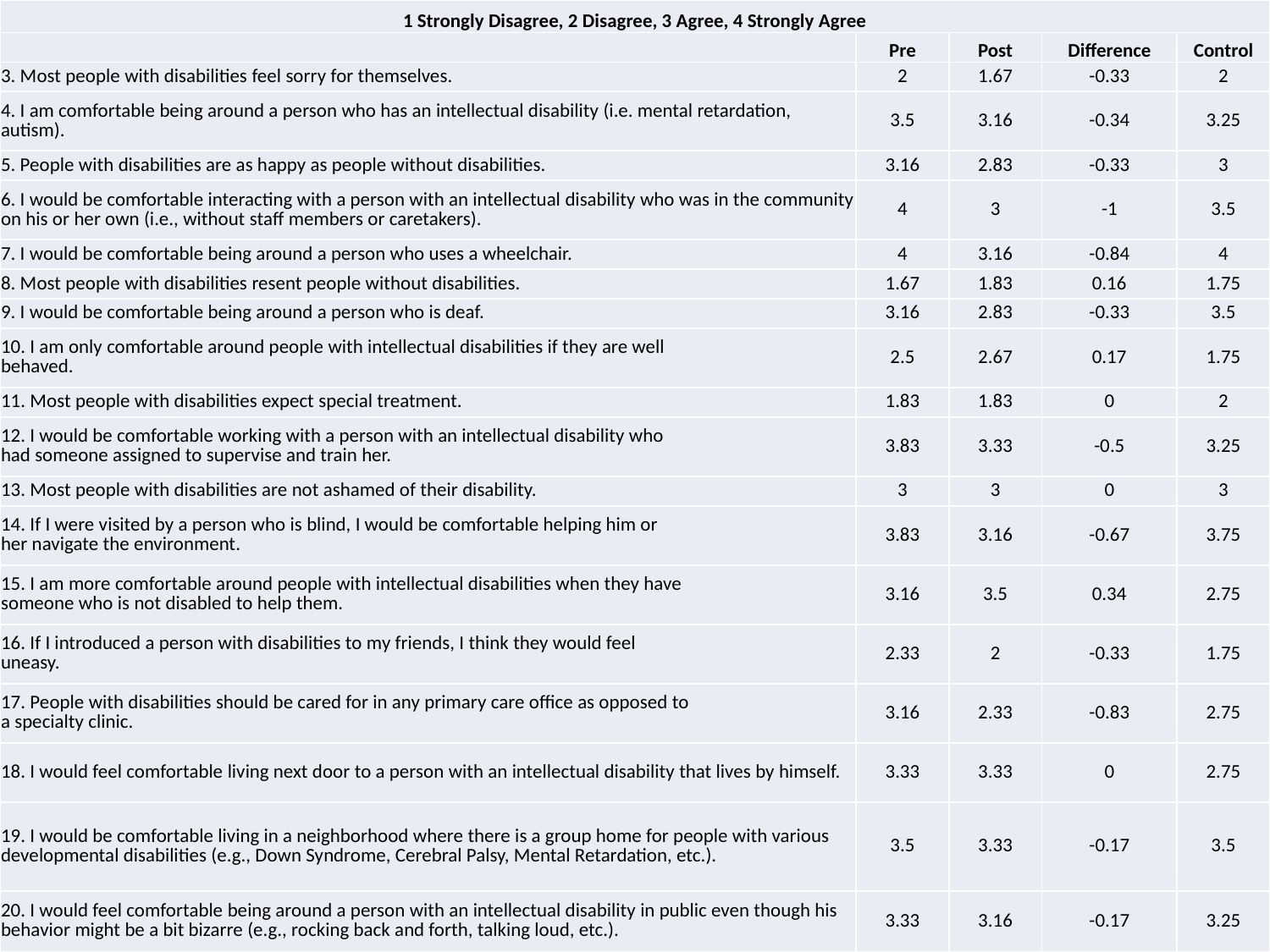

| 1 Strongly Disagree, 2 Disagree, 3 Agree, 4 Strongly Agree |  |  |  |  |
| --- | --- | --- | --- | --- |
|  | Pre | Post | Difference | Control |
| 3. Most people with disabilities feel sorry for themselves. | 2 | 1.67 | -0.33 | 2 |
| 4. I am comfortable being around a person who has an intellectual disability (i.e. mental retardation, autism). | 3.5 | 3.16 | -0.34 | 3.25 |
| 5. People with disabilities are as happy as people without disabilities. | 3.16 | 2.83 | -0.33 | 3 |
| 6. I would be comfortable interacting with a person with an intellectual disability who was in the community on his or her own (i.e., without staff members or caretakers). | 4 | 3 | -1 | 3.5 |
| 7. I would be comfortable being around a person who uses a wheelchair. | 4 | 3.16 | -0.84 | 4 |
| 8. Most people with disabilities resent people without disabilities. | 1.67 | 1.83 | 0.16 | 1.75 |
| 9. I would be comfortable being around a person who is deaf. | 3.16 | 2.83 | -0.33 | 3.5 |
| 10. I am only comfortable around people with intellectual disabilities if they are well behaved. | 2.5 | 2.67 | 0.17 | 1.75 |
| 11. Most people with disabilities expect special treatment. | 1.83 | 1.83 | 0 | 2 |
| 12. I would be comfortable working with a person with an intellectual disability who had someone assigned to supervise and train her. | 3.83 | 3.33 | -0.5 | 3.25 |
| 13. Most people with disabilities are not ashamed of their disability. | 3 | 3 | 0 | 3 |
| 14. If I were visited by a person who is blind, I would be comfortable helping him or her navigate the environment. | 3.83 | 3.16 | -0.67 | 3.75 |
| 15. I am more comfortable around people with intellectual disabilities when they have someone who is not disabled to help them. | 3.16 | 3.5 | 0.34 | 2.75 |
| 16. If I introduced a person with disabilities to my friends, I think they would feel uneasy. | 2.33 | 2 | -0.33 | 1.75 |
| 17. People with disabilities should be cared for in any primary care office as opposed to a specialty clinic. | 3.16 | 2.33 | -0.83 | 2.75 |
| 18. I would feel comfortable living next door to a person with an intellectual disability that lives by himself. | 3.33 | 3.33 | 0 | 2.75 |
| 19. I would be comfortable living in a neighborhood where there is a group home for people with various developmental disabilities (e.g., Down Syndrome, Cerebral Palsy, Mental Retardation, etc.). | 3.5 | 3.33 | -0.17 | 3.5 |
| 20. I would feel comfortable being around a person with an intellectual disability in public even though his behavior might be a bit bizarre (e.g., rocking back and forth, talking loud, etc.). | 3.33 | 3.16 | -0.17 | 3.25 |